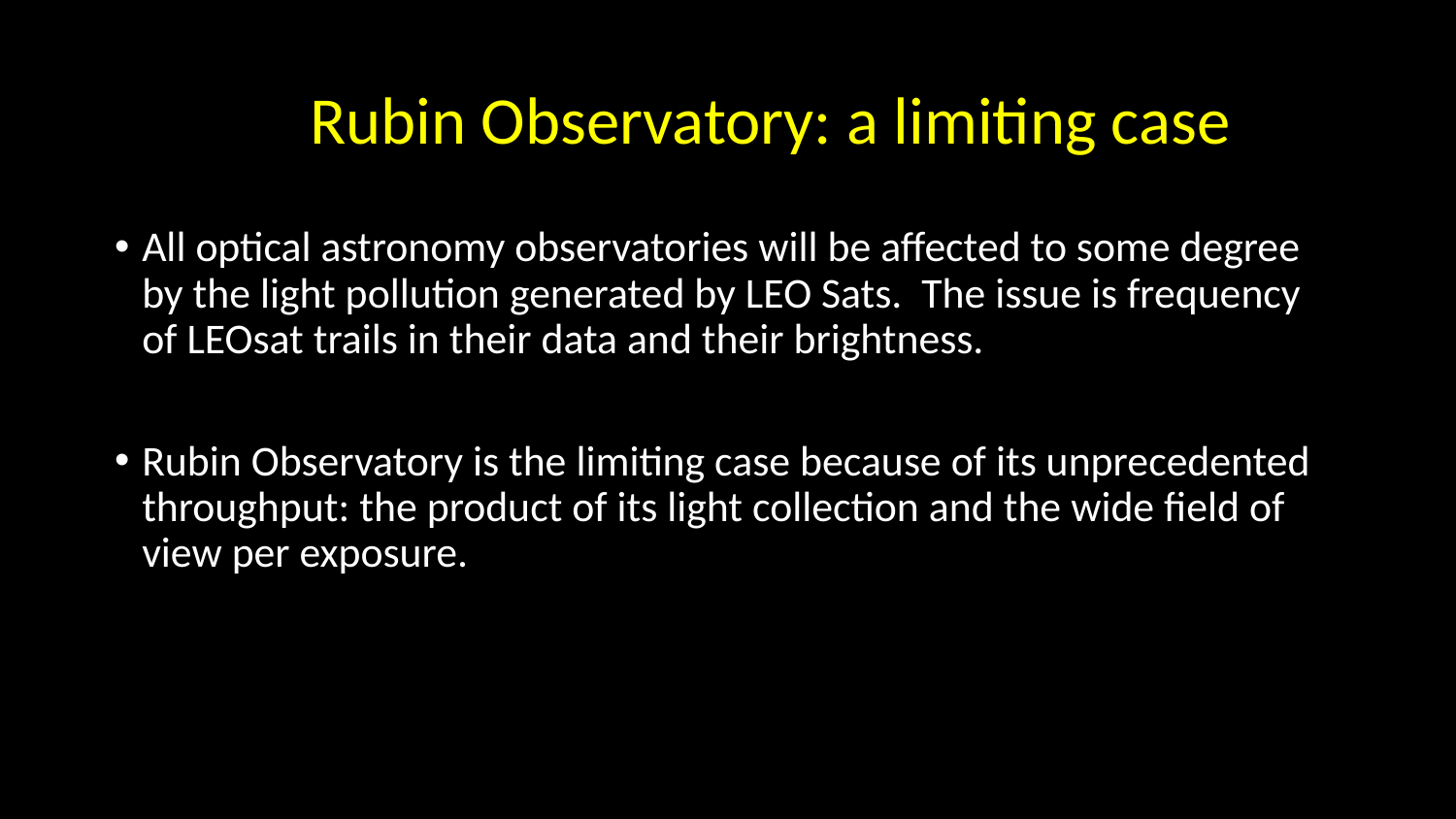

# Rubin Observatory: a limiting case
All optical astronomy observatories will be affected to some degree by the light pollution generated by LEO Sats.  The issue is frequency of LEOsat trails in their data and their brightness.

Rubin Observatory is the limiting case because of its unprecedented throughput: the product of its light collection and the wide field of view per exposure.